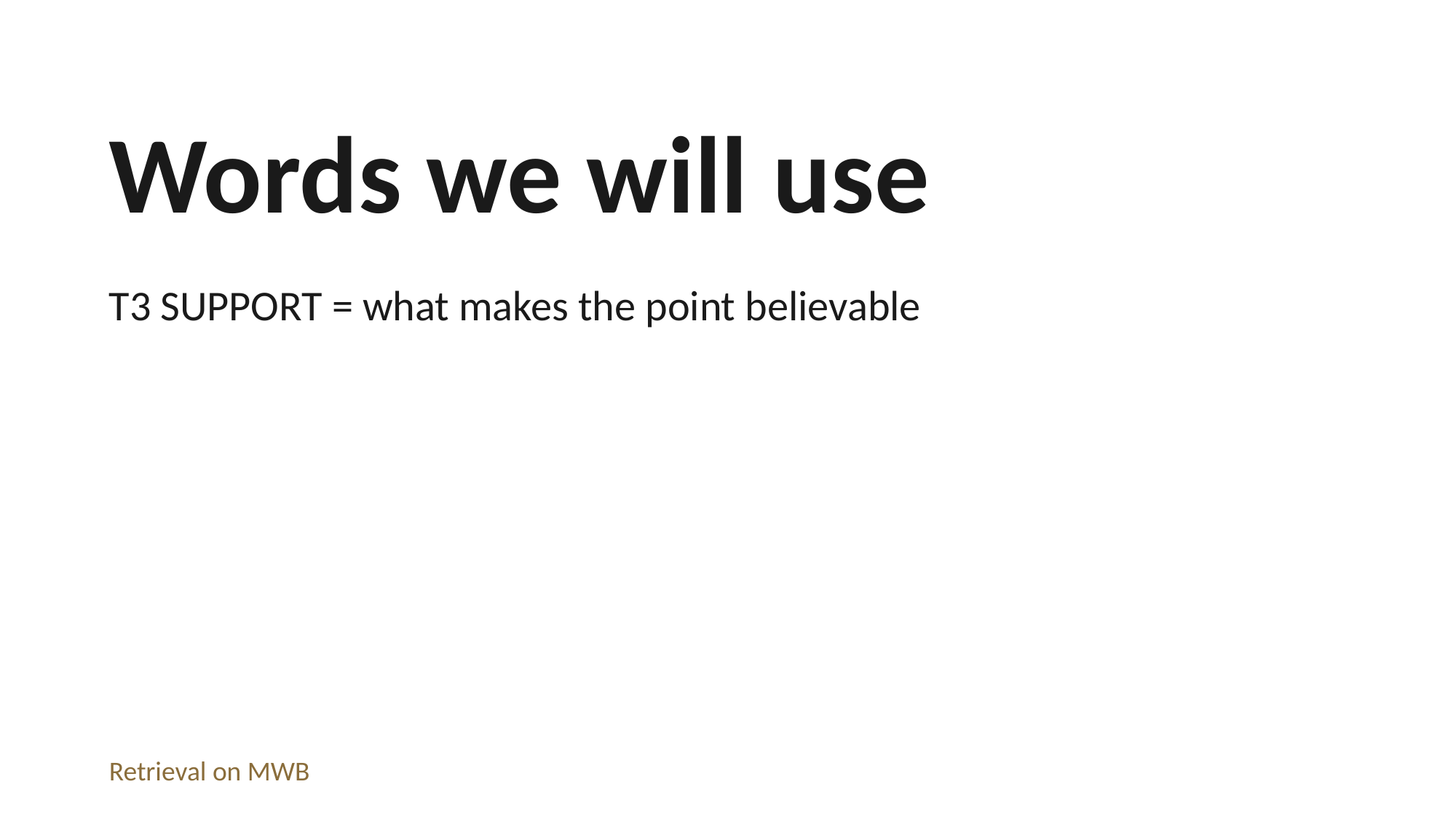

Words we will use
T3 SUPPORT = what makes the point believable
Retrieval on MWB